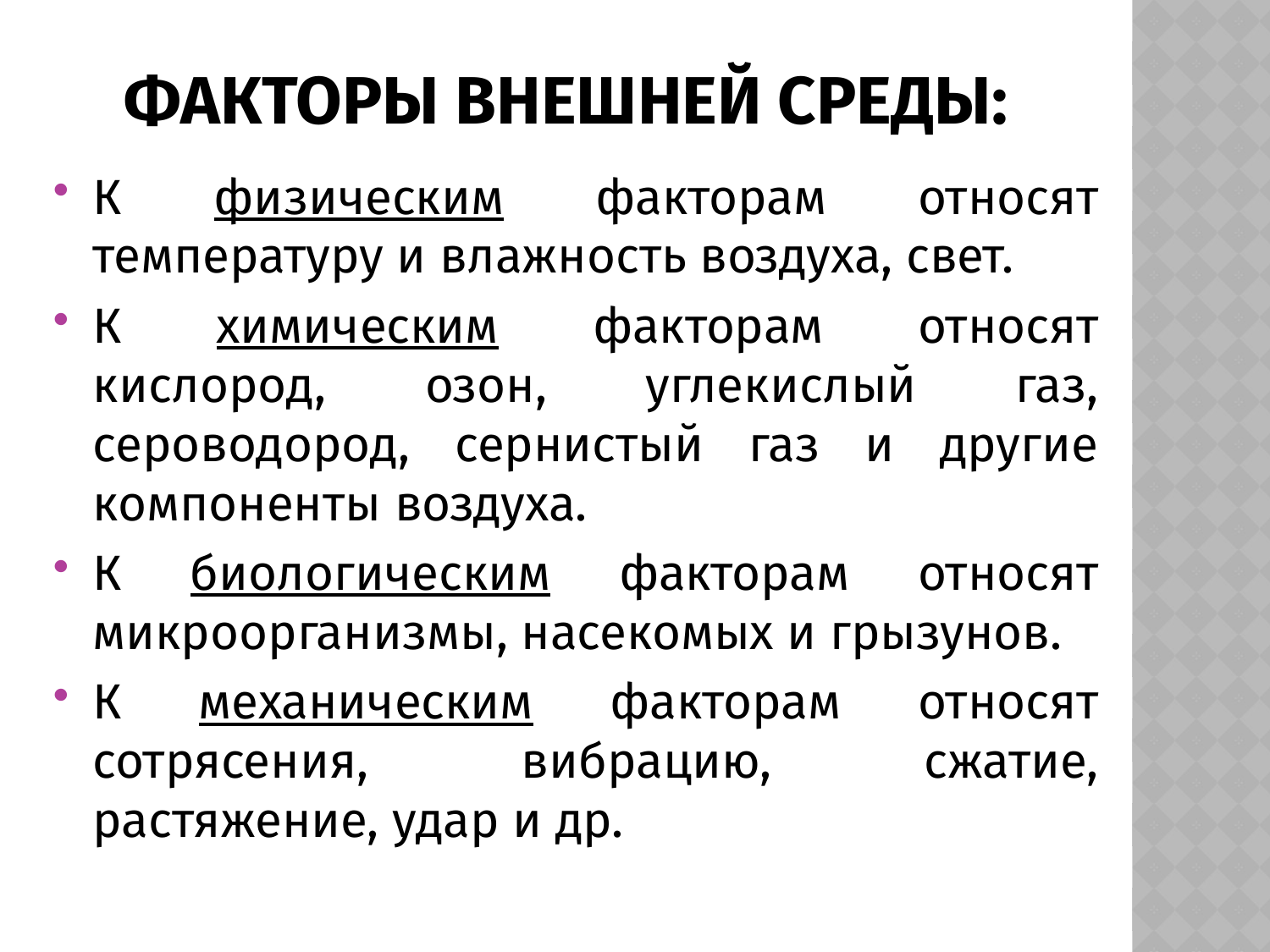

# факторы внешней среды:
К физическим факторам относят температуру и влажность воздуха, свет.
К химическим факторам относят кислород, озон, углекислый газ, сероводород, сернистый газ и другие компоненты воздуха.
К биологическим факторам относят микроорганизмы, насекомых и грызунов.
К механическим факторам относят сотрясения, вибрацию, сжатие, растяжение, удар и др.